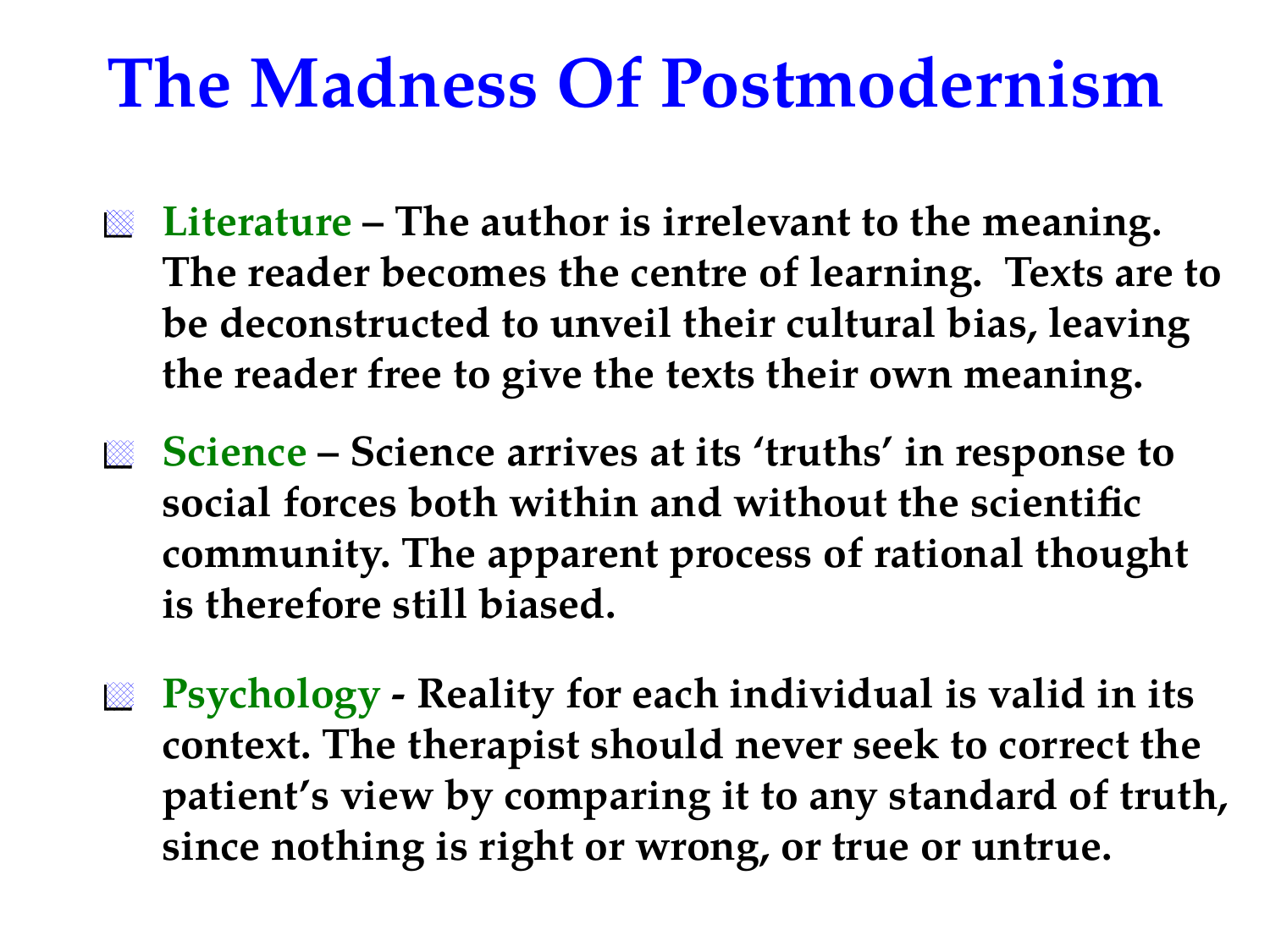

The Madness Of Postmodernism
Literature – The author is irrelevant to the meaning.  The reader becomes the centre of learning.  Texts are to be deconstructed to unveil their cultural bias, leaving the reader free to give the texts their own meaning.

Science – Science arrives at its ‘truths’ in response to social forces both within and without the scientific community. The apparent process of rational thought is therefore still biased.

Psychology - Reality for each individual is valid in its context. The therapist should never seek to correct the patient’s view by comparing it to any standard of truth, since nothing is right or wrong, or true or untrue.